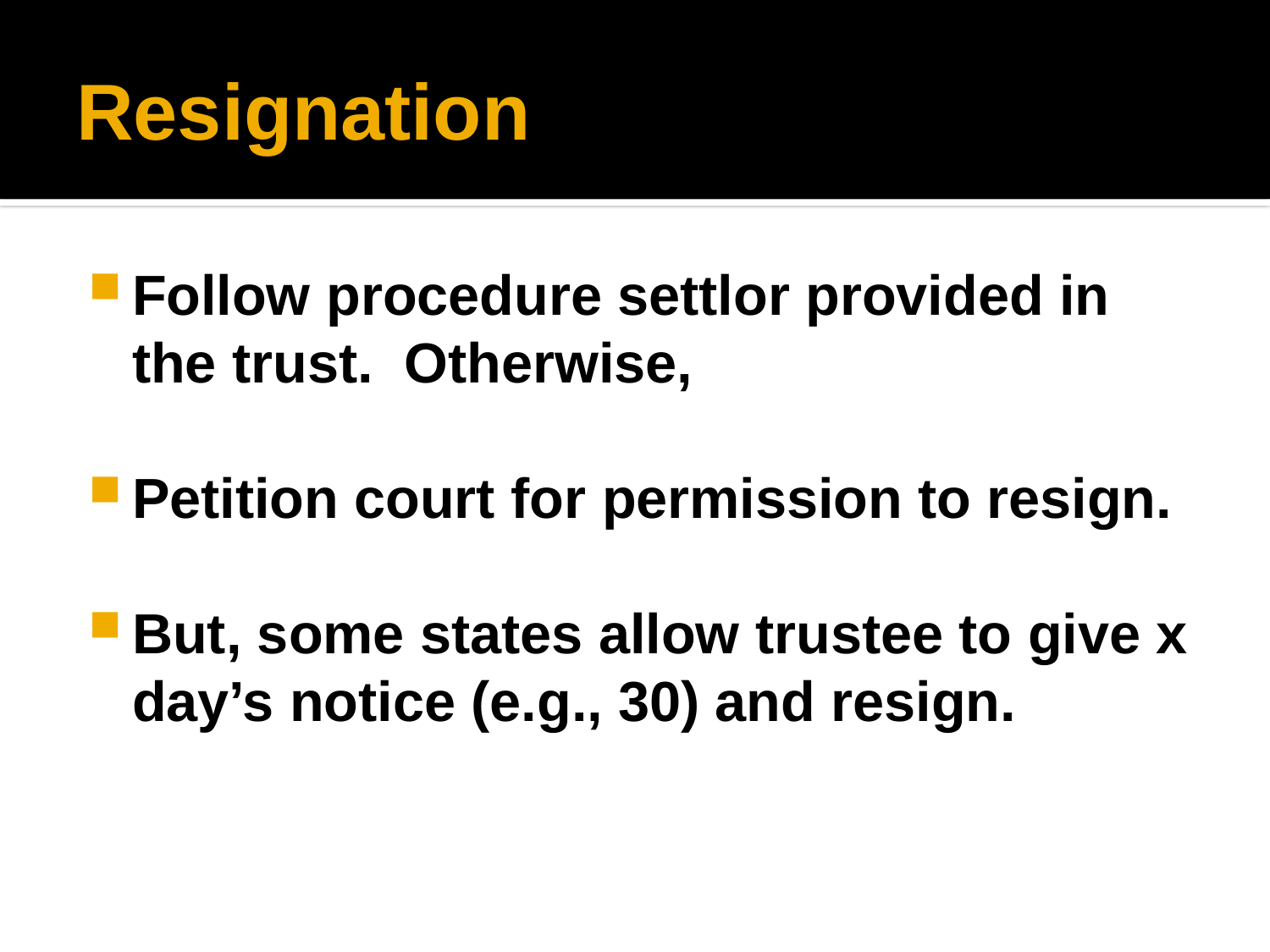

# Resignation
Follow procedure settlor provided in the trust.  Otherwise,

Petition court for permission to resign.

But, some states allow trustee to give x day’s notice (e.g., 30) and resign.